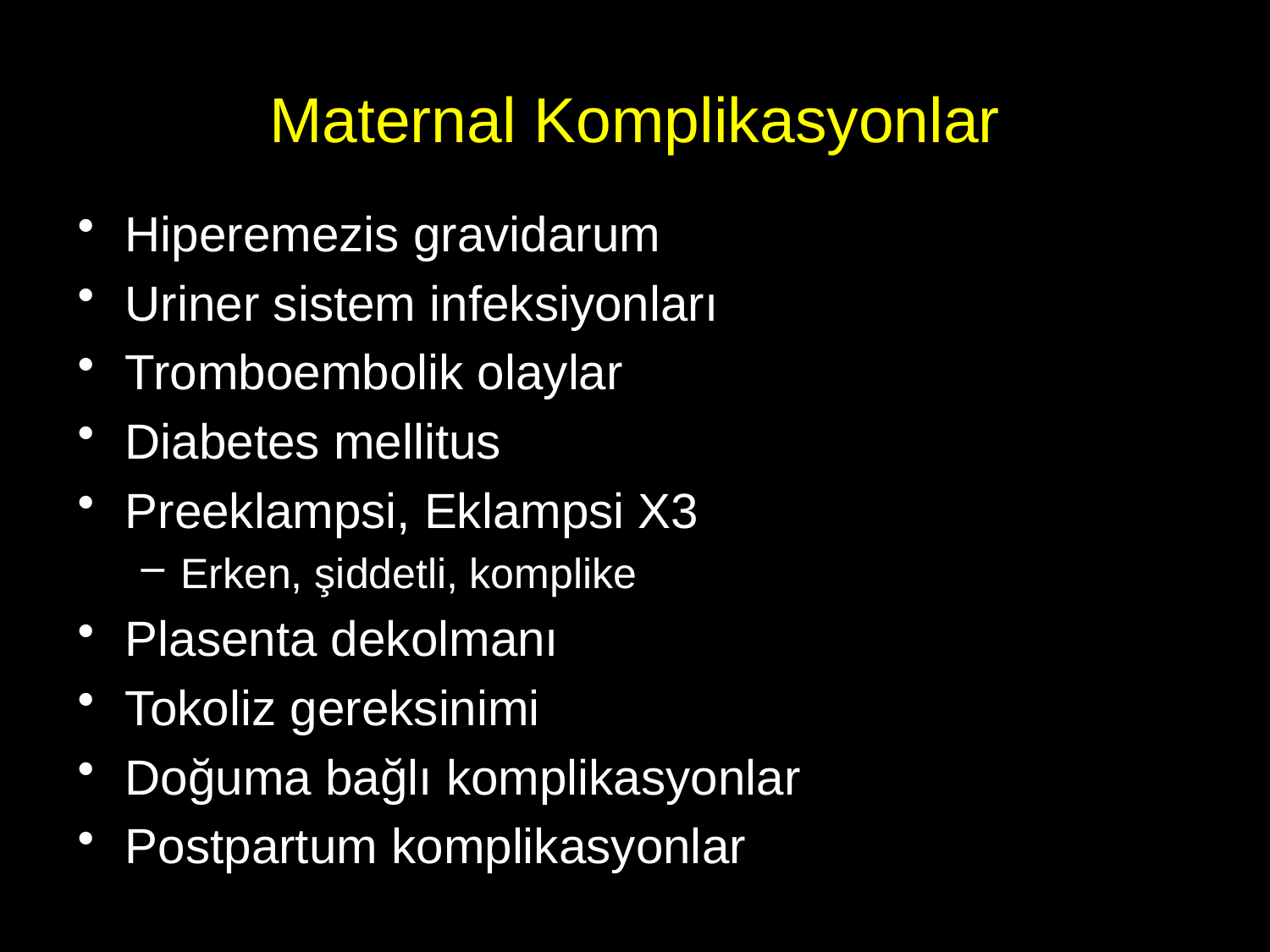

Maternal Komplikasyonlar
Hiperemezis gravidarum
Uriner sistem infeksiyonları
Tromboembolik olaylar
Diabetes mellitus
Preeklampsi, Eklampsi X3
Erken, şiddetli, komplike
Plasenta dekolmanı
Tokoliz gereksinimi
Doğuma bağlı komplikasyonlar
Postpartum komplikasyonlar